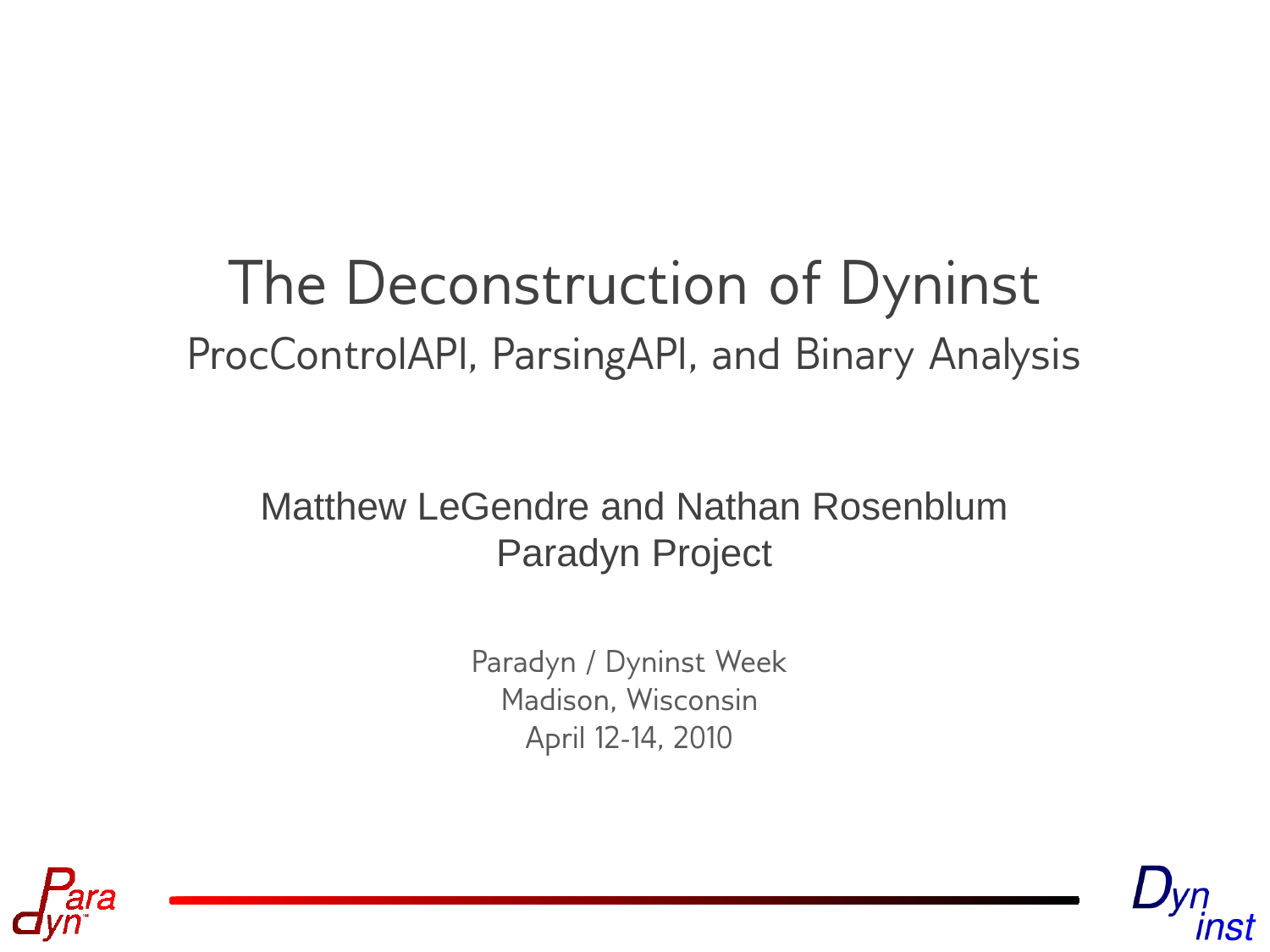

# The Deconstruction of Dyninst
ProcControlAPI, ParsingAPI, and Binary Analysis